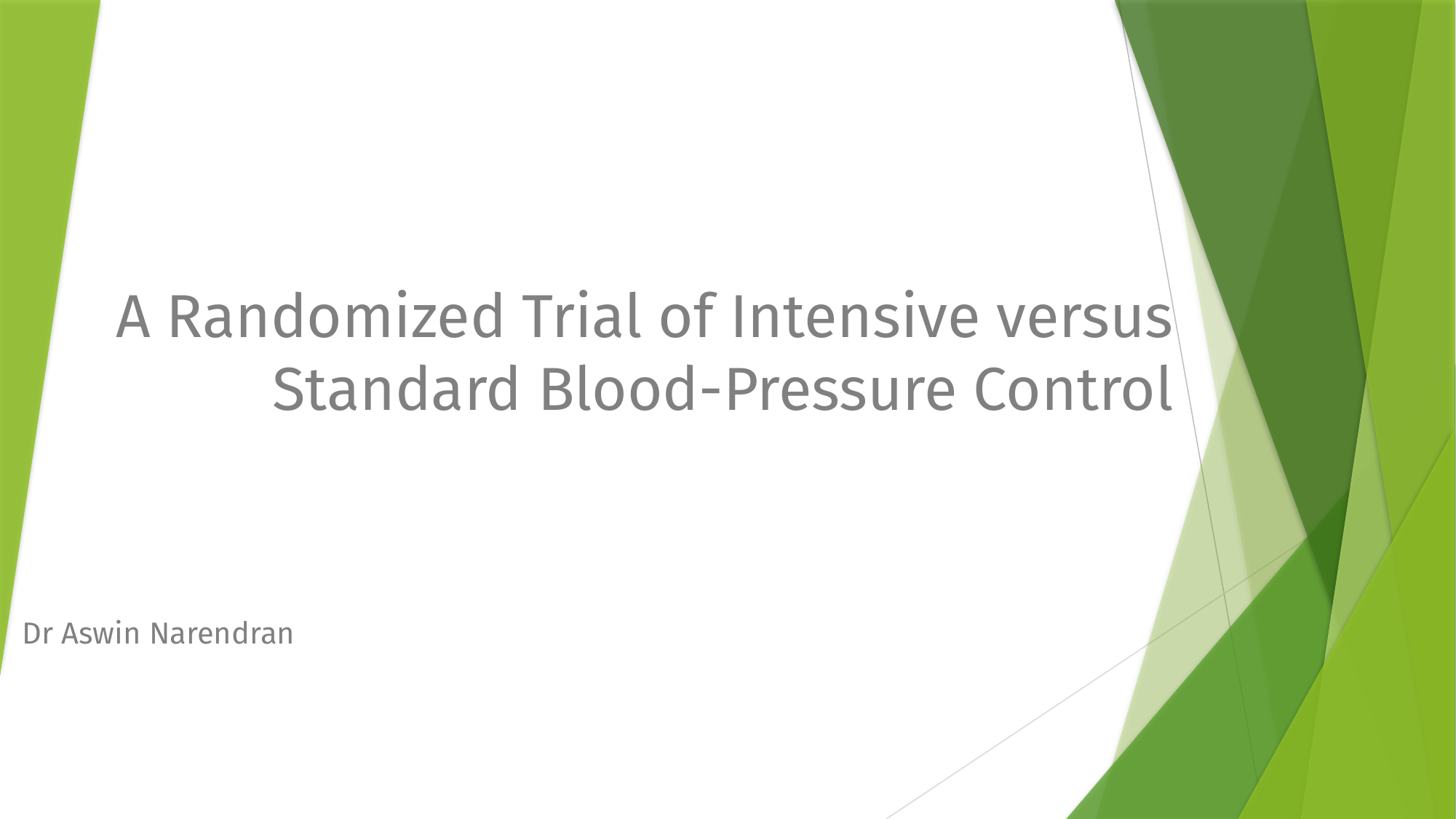

A Randomized Trial of Intensive versus Standard Blood-Pressure Control

Dr Aswin Narendran